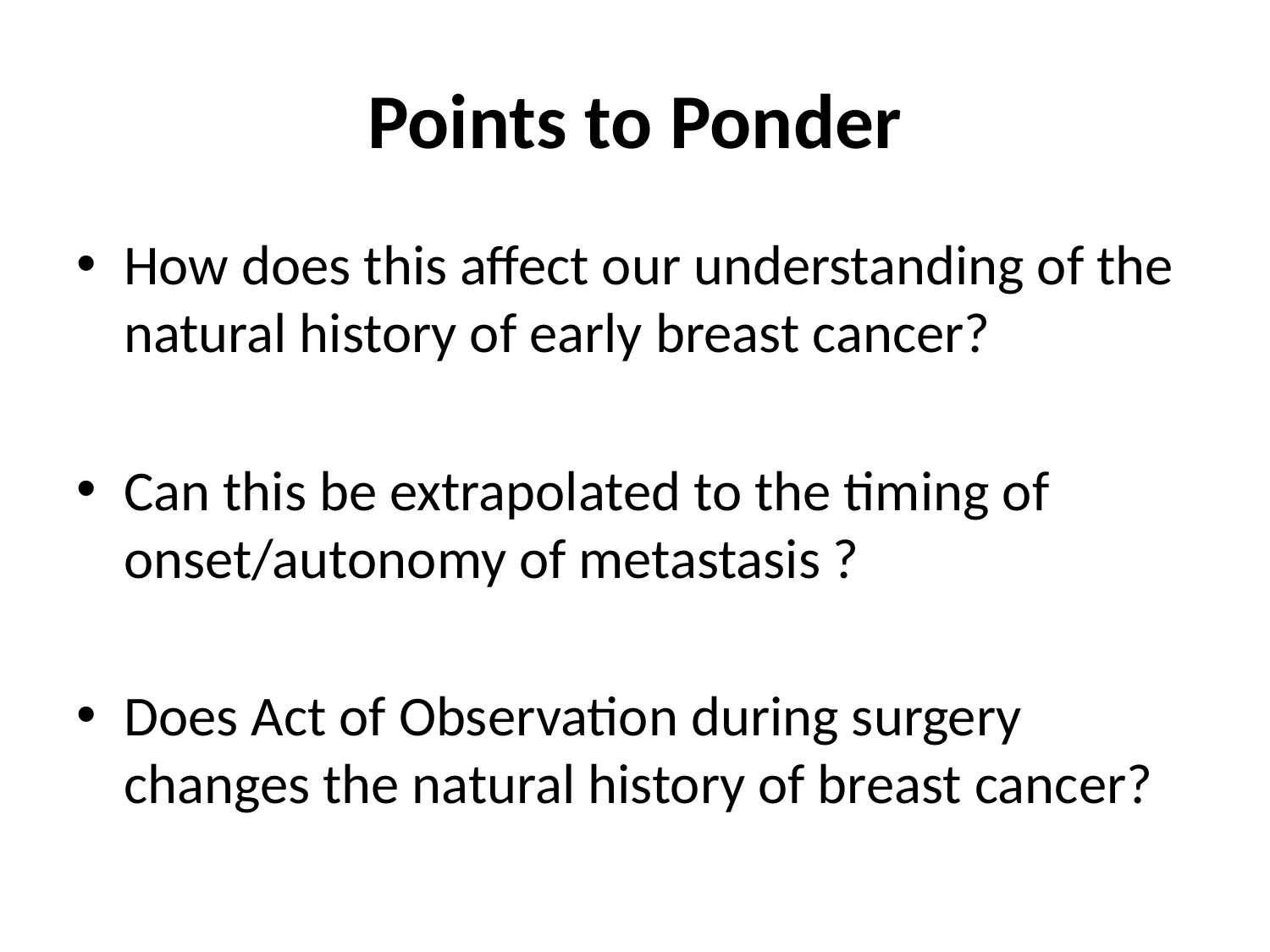

# Points to Ponder
How does this affect our understanding of the natural history of early breast cancer?

Can this be extrapolated to the timing of onset/autonomy of metastasis ?

Does Act of Observation during surgery changes the natural history of breast cancer?